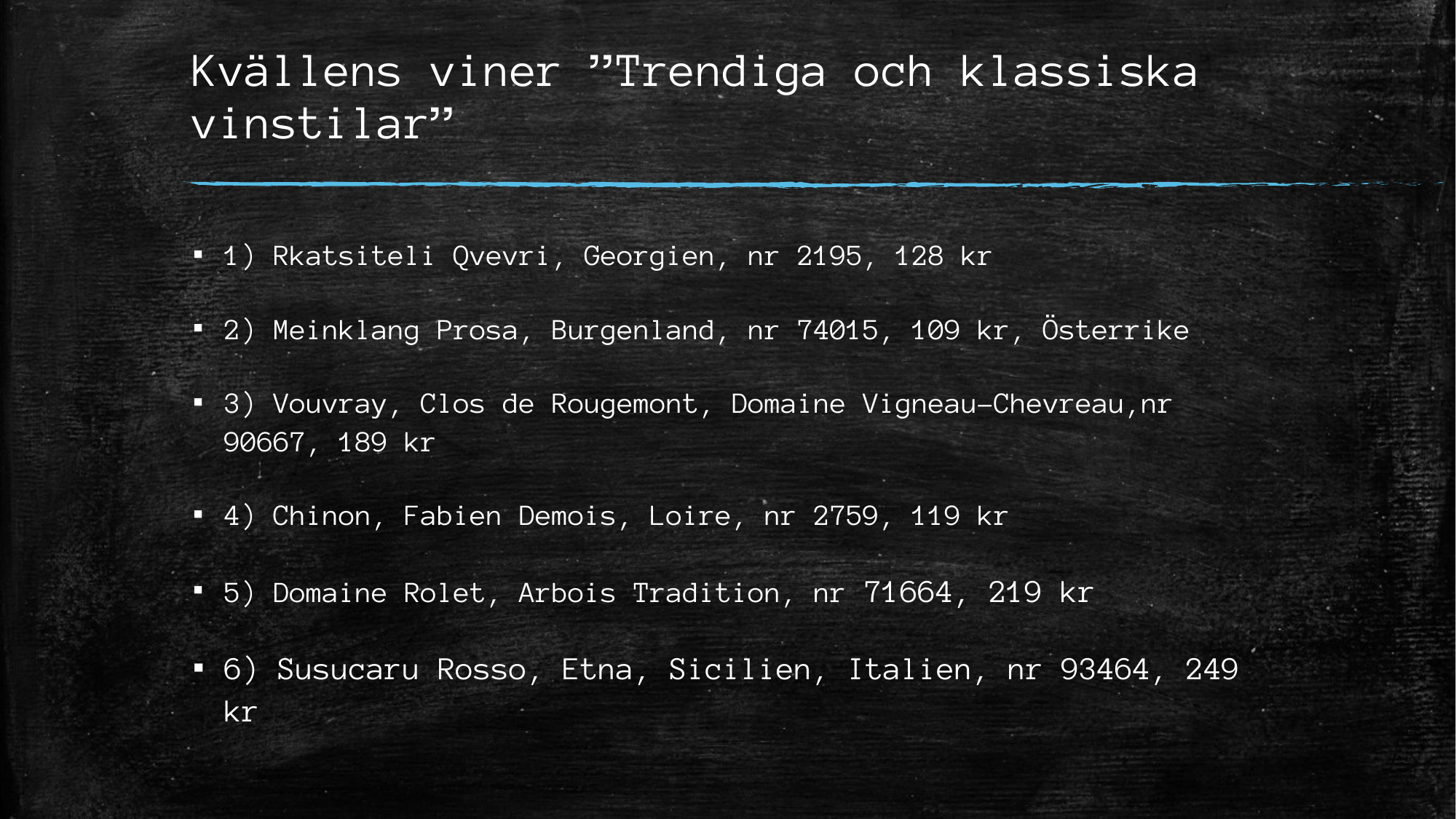

# Kvällens viner ”Trendiga och klassiska vinstilar”
1) Rkatsiteli Qvevri, Georgien, nr 2195, 128 kr
2) Meinklang Prosa, Burgenland, nr 74015, 109 kr, Österrike
3) Vouvray, Clos de Rougemont, Domaine Vigneau-Chevreau,nr 90667, 189 kr
4) Chinon, Fabien Demois, Loire, nr 2759, 119 kr
5) Domaine Rolet, Arbois Tradition, nr 71664, 219 kr
6) Susucaru Rosso, Etna, Sicilien, Italien, nr 93464, 249 kr